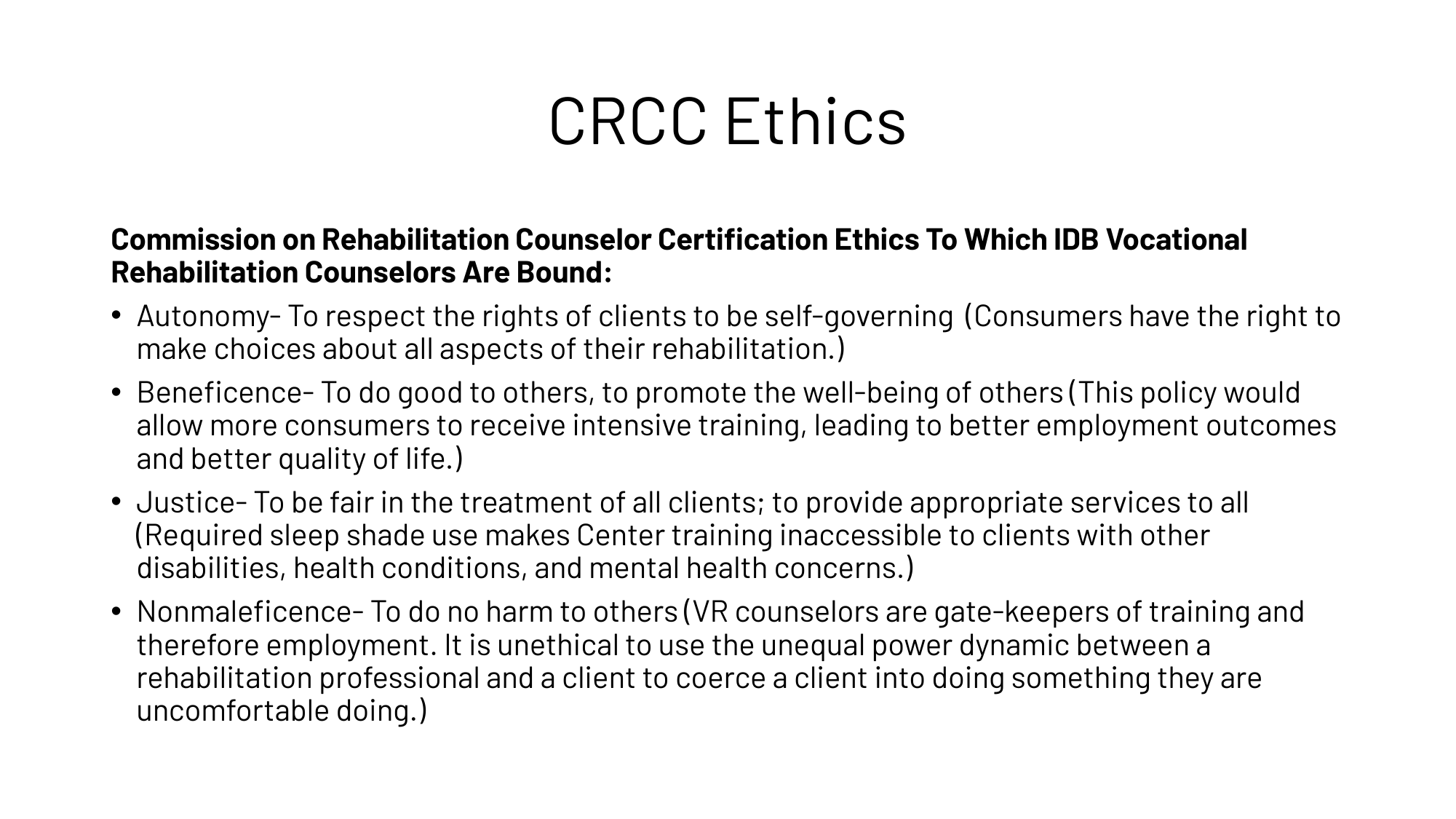

# CRCC Ethics
Commission on Rehabilitation Counselor Certification Ethics To Which IDB Vocational Rehabilitation Counselors Are Bound:
Autonomy- To respect the rights of clients to be self-governing  (Consumers have the right to make choices about all aspects of their rehabilitation.)
Beneficence- To do good to others, to promote the well-being of others (This policy would allow more consumers to receive intensive training, leading to better employment outcomes and better quality of life.)
Justice- To be fair in the treatment of all clients; to provide appropriate services to all (Required sleep shade use makes Center training inaccessible to clients with other disabilities, health conditions, and mental health concerns.)
Nonmaleficence- To do no harm to others (VR counselors are gate-keepers of training and therefore employment. It is unethical to use the unequal power dynamic between a rehabilitation professional and a client to coerce a client into doing something they are uncomfortable doing.)